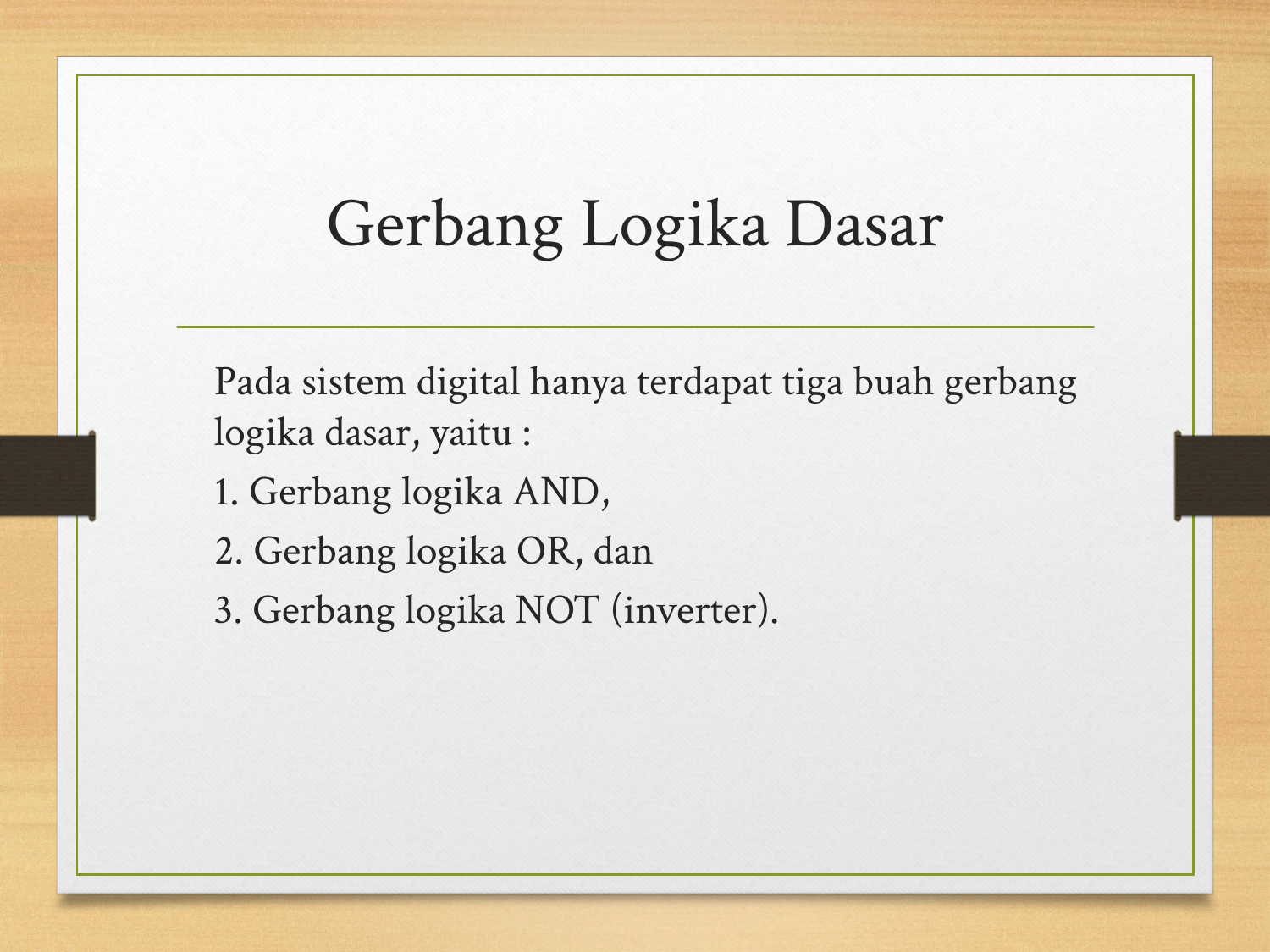

# Gerbang Logika Dasar
	Pada sistem digital hanya terdapat tiga buah gerbang logika dasar, yaitu :
	1. Gerbang logika AND,
	2. Gerbang logika OR, dan
	3. Gerbang logika NOT (inverter).